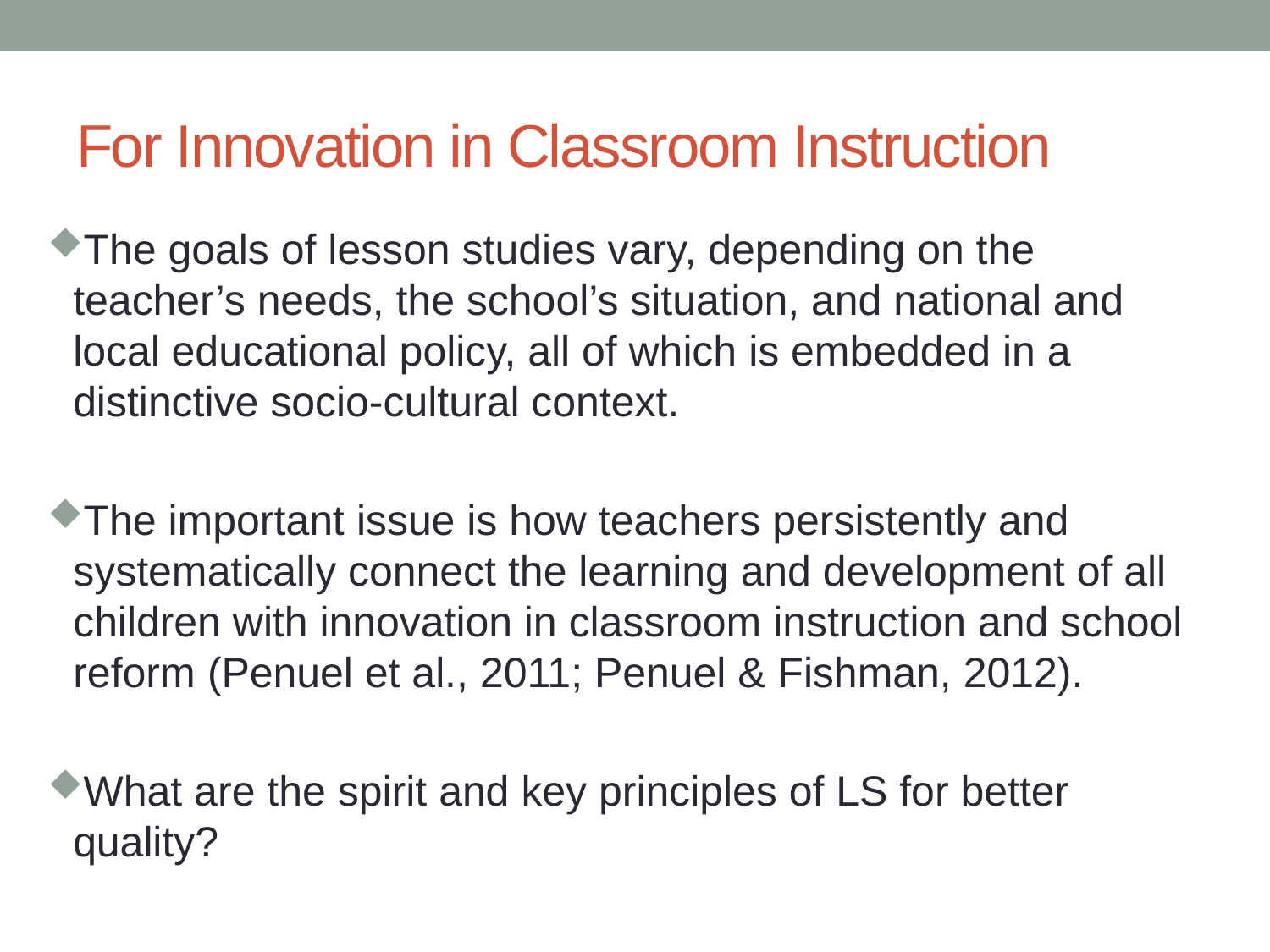

# For Innovation in Classroom Instruction
The goals of lesson studies vary, depending on the teacher’s needs, the school’s situation, and national and local educational policy, all of which is embedded in a distinctive socio-cultural context.

The important issue is how teachers persistently and systematically connect the learning and development of all children with innovation in classroom instruction and school reform (Penuel et al., 2011; Penuel & Fishman, 2012).

What are the spirit and key principles of LS for better quality?